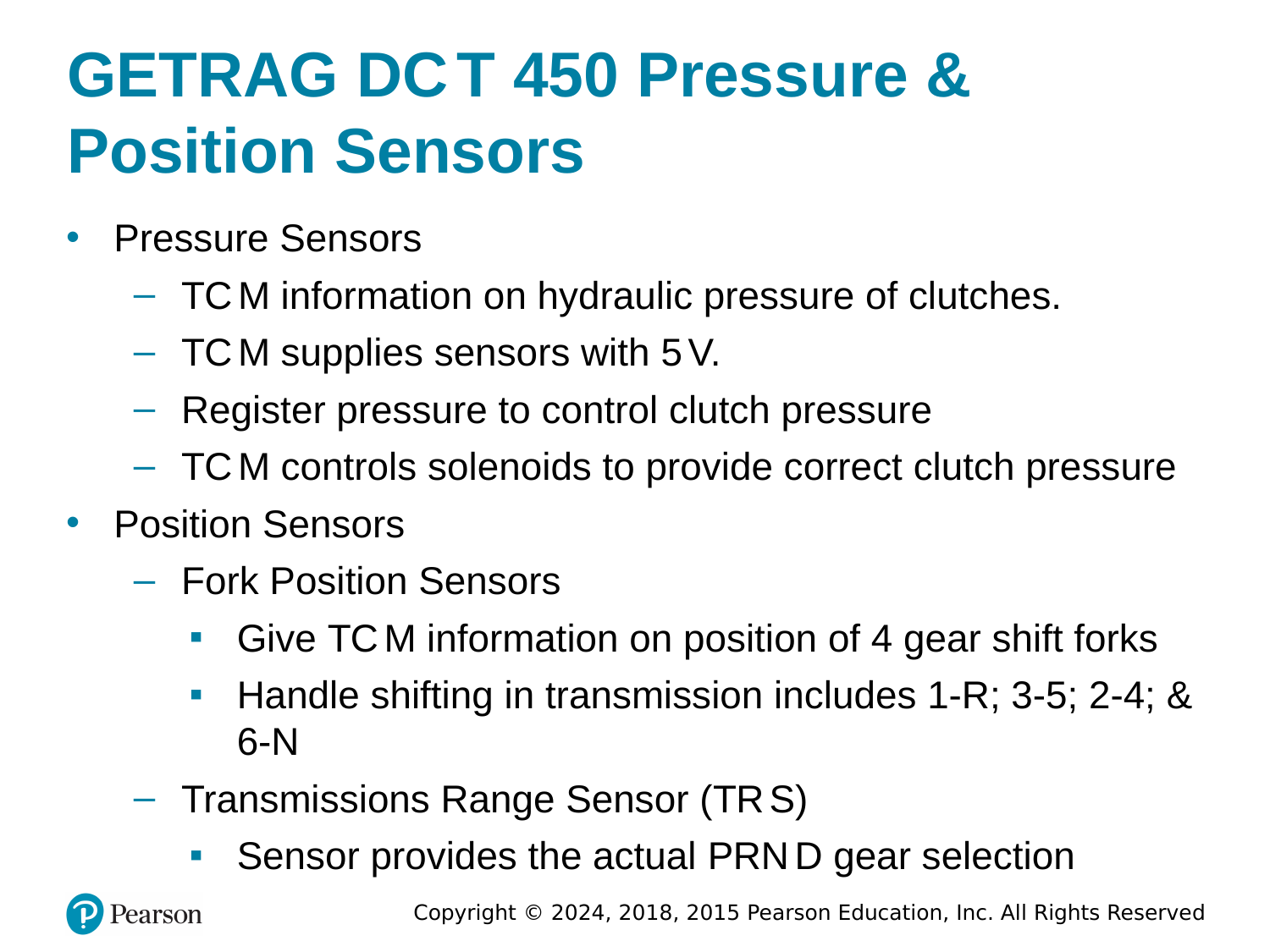

# GETRAG D C T 450 Pressure & Position Sensors
Pressure Sensors
T C M information on hydraulic pressure of clutches.
T C M supplies sensors with 5 V.
Register pressure to control clutch pressure
T C M controls solenoids to provide correct clutch pressure
Position Sensors
Fork Position Sensors
Give T C M information on position of 4 gear shift forks
Handle shifting in transmission includes 1-R; 3-5; 2-4; & 6-N
Transmissions Range Sensor (T R S)
Sensor provides the actual P R N D gear selection